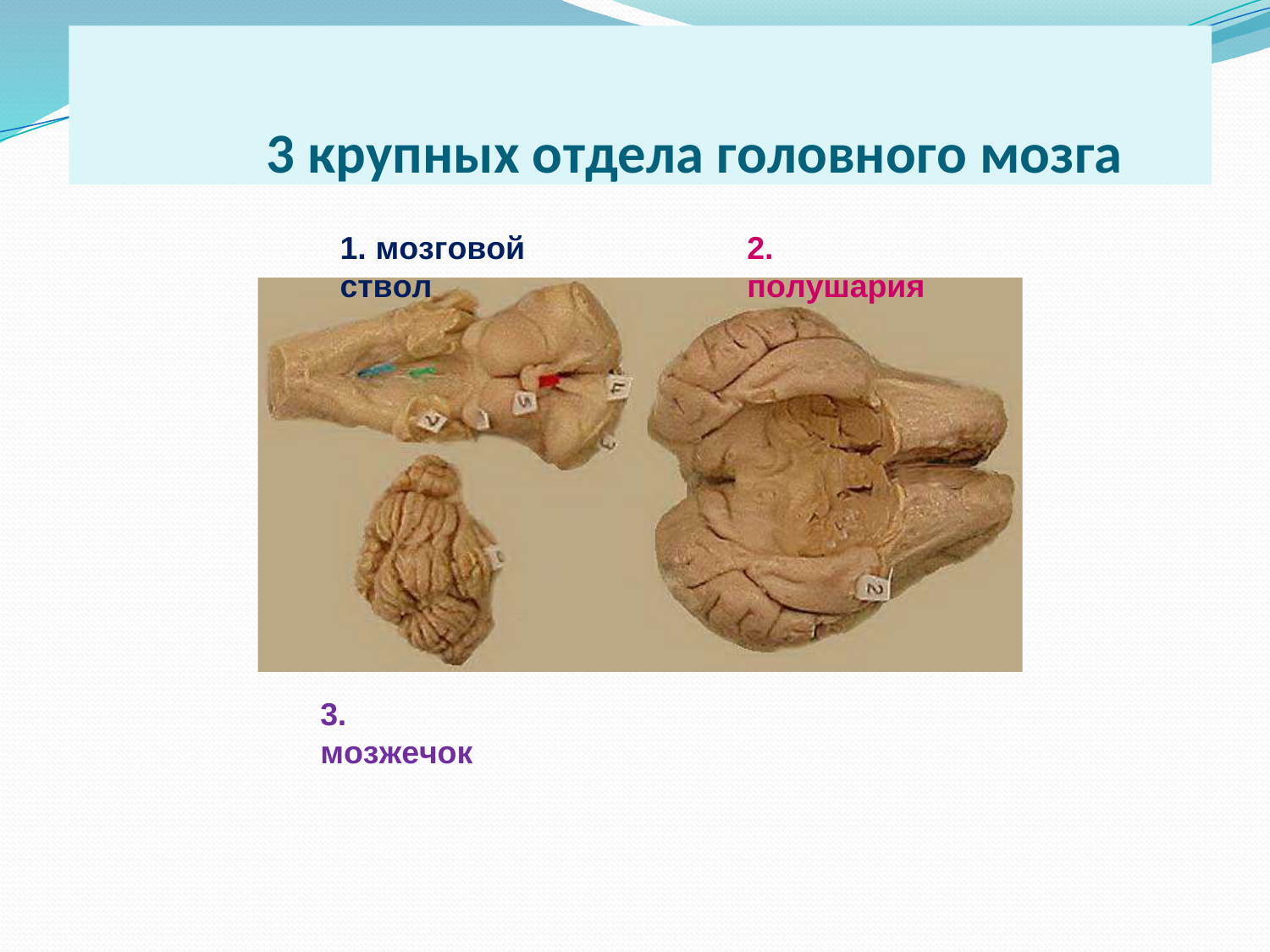

# 3 крупных отдела головного мозга
1. мозговой ствол
2. полушария

3. мозжечок